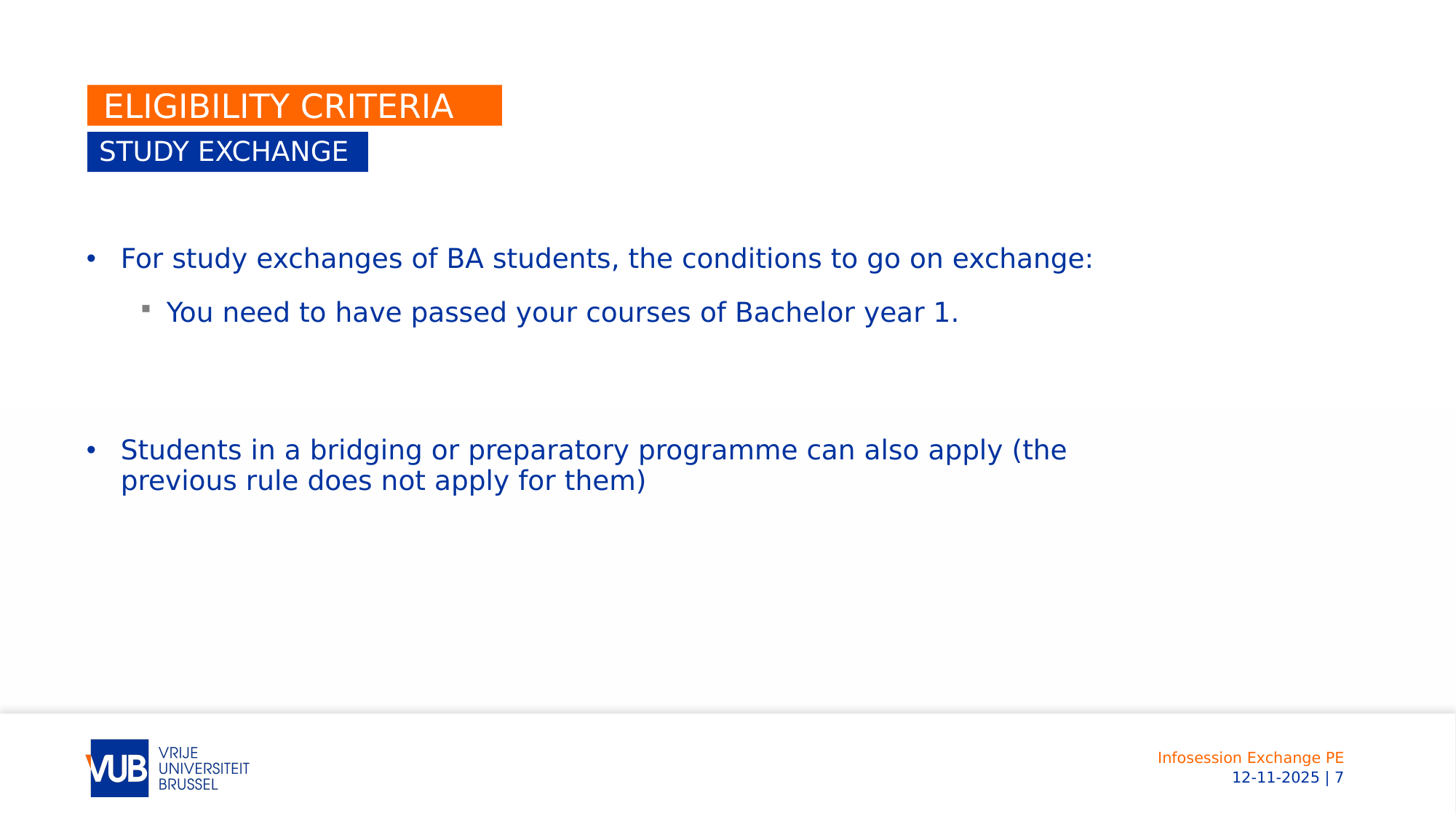

# Eligibility criteria
Study exchange
For study exchanges of BA students, the conditions to go on exchange:
You need to have passed your courses of Bachelor year 1.

Students in a bridging or preparatory programme can also apply (the previous rule does not apply for them)

Infosession Exchange PE
 12-11-2025 | 7